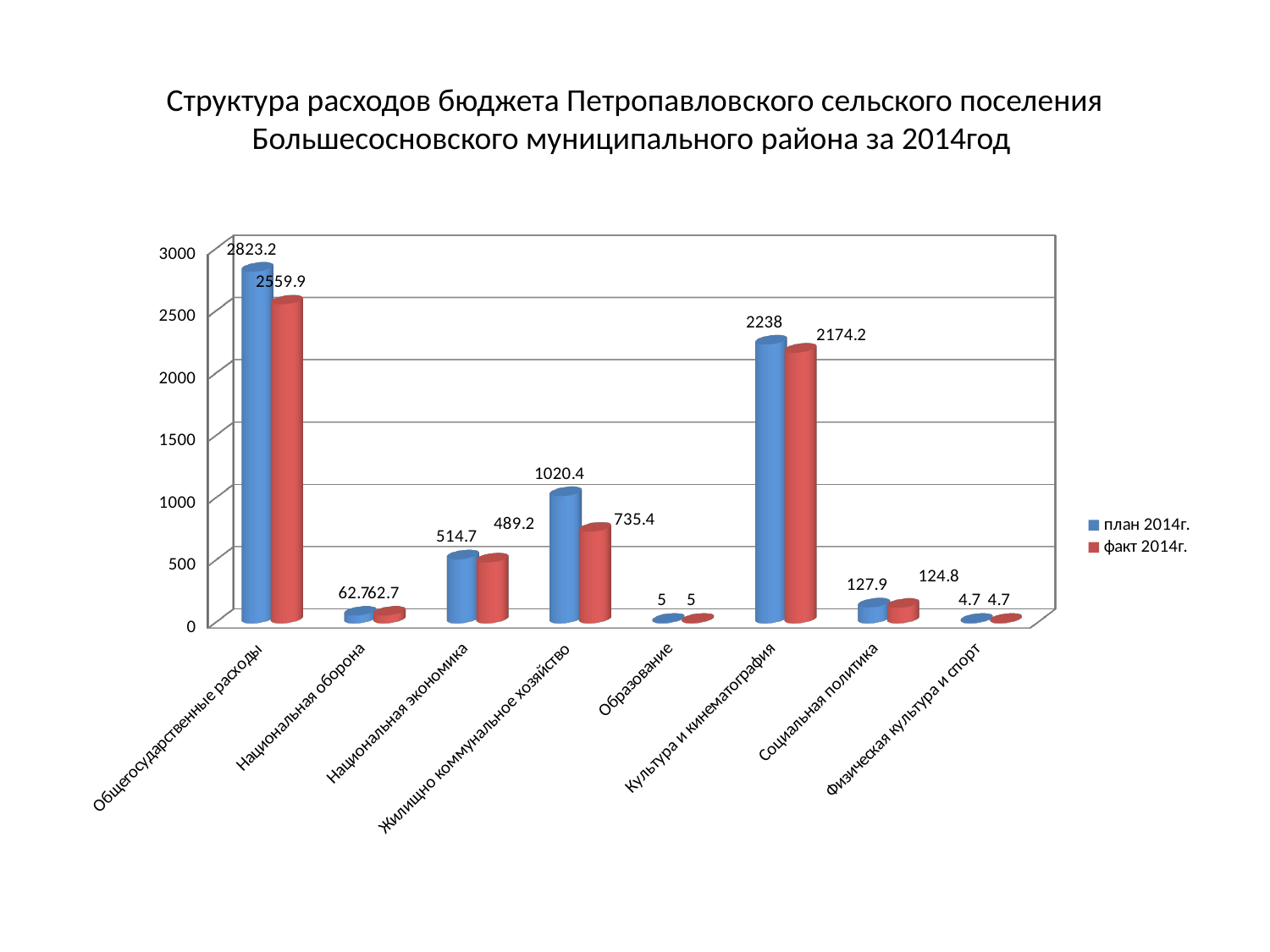

# Структура расходов бюджета Петропавловского сельского поселения Большесосновского муниципального района за 2014год

[unsupported chart]